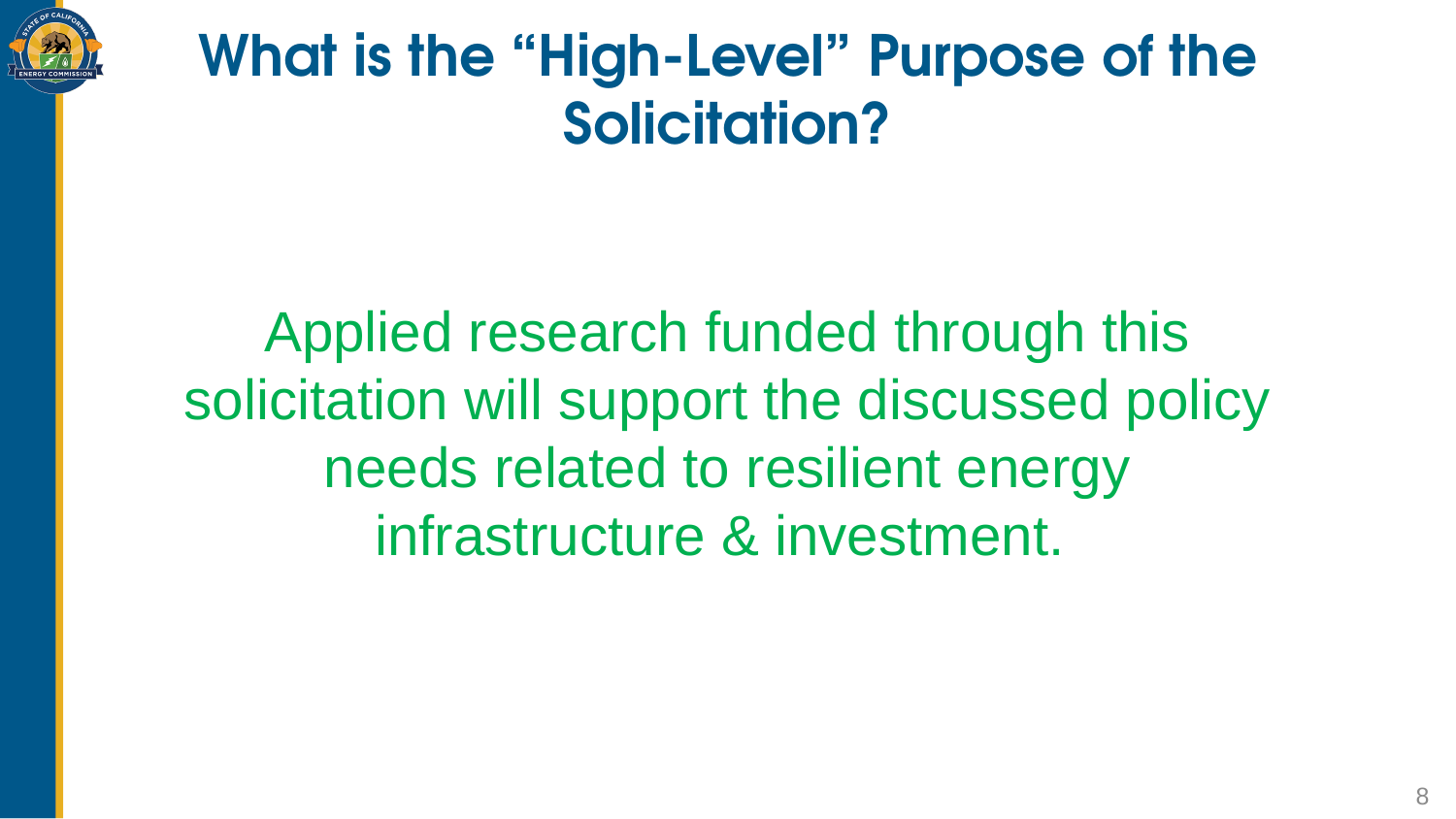

# What is the “High-Level” Purpose of the Solicitation?
Applied research funded through this solicitation will support the discussed policy needs related to resilient energy infrastructure & investment.
8